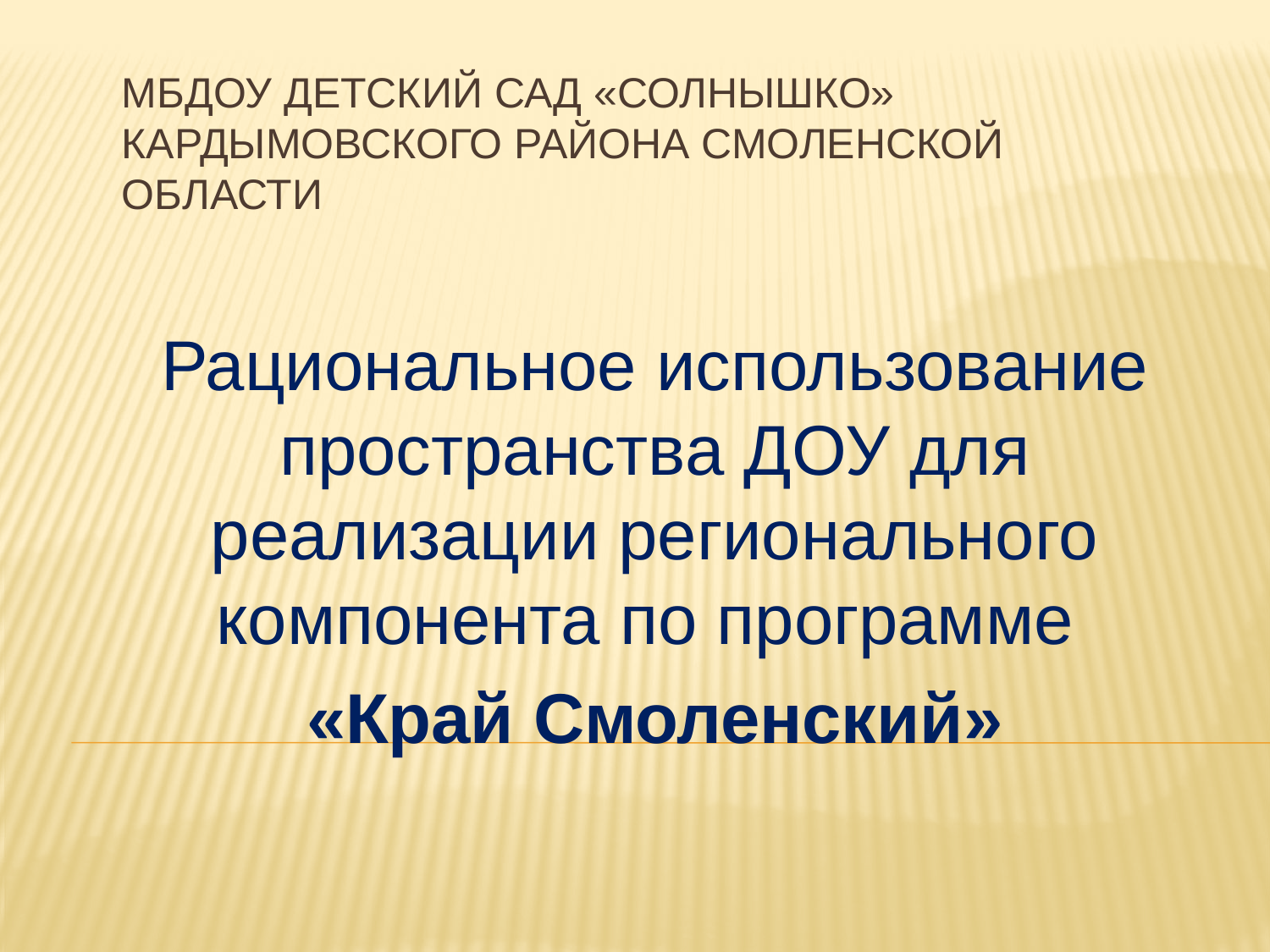

# МБДОУ детский сад «Солнышко» Кардымовского района Смоленской области
Рациональное использование пространства ДОУ для реализации регионального компонента по программе
«Край Смоленский»